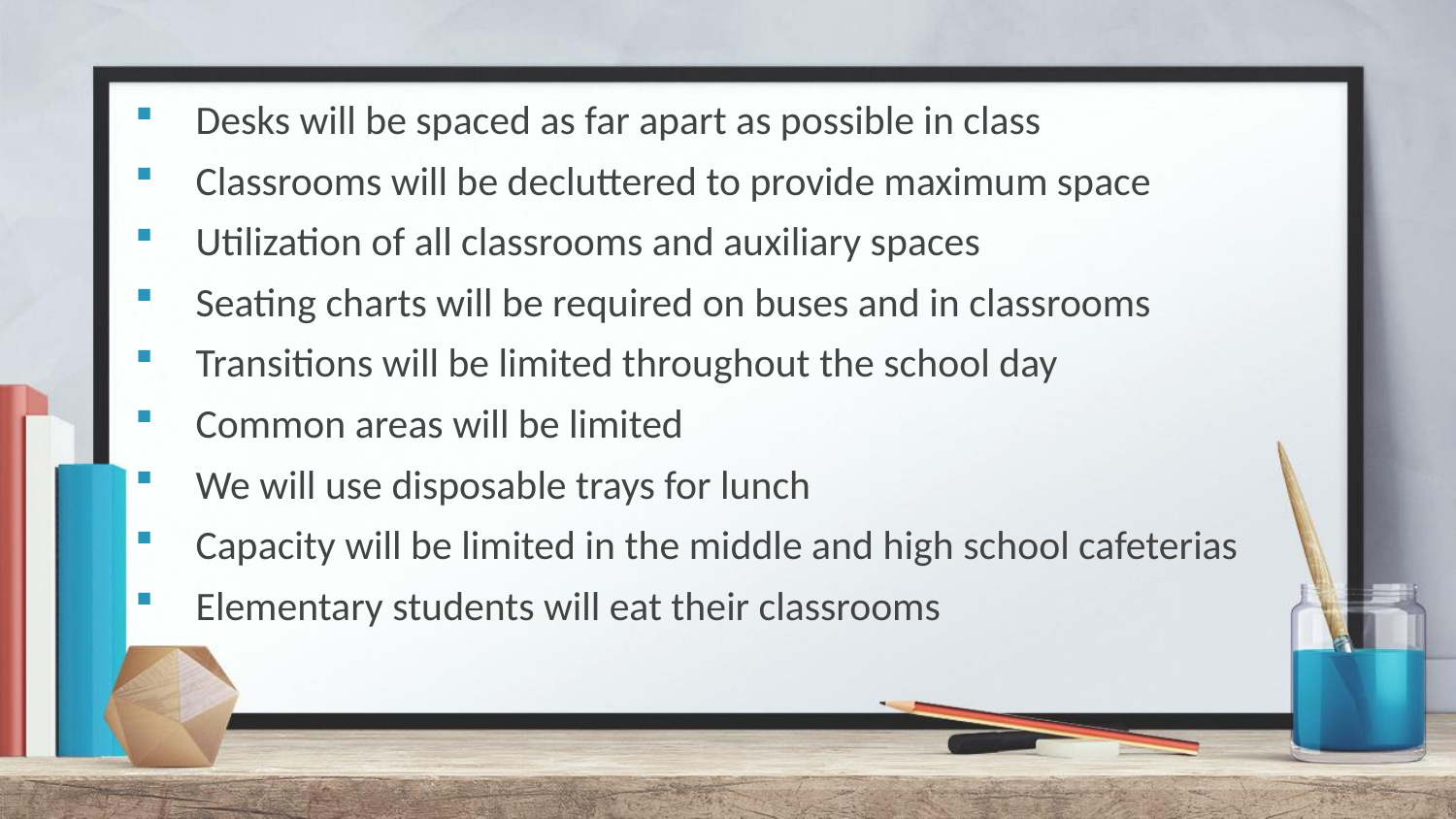

Desks will be spaced as far apart as possible in class
Classrooms will be decluttered to provide maximum space
Utilization of all classrooms and auxiliary spaces
Seating charts will be required on buses and in classrooms
Transitions will be limited throughout the school day
Common areas will be limited
We will use disposable trays for lunch
Capacity will be limited in the middle and high school cafeterias
Elementary students will eat their classrooms